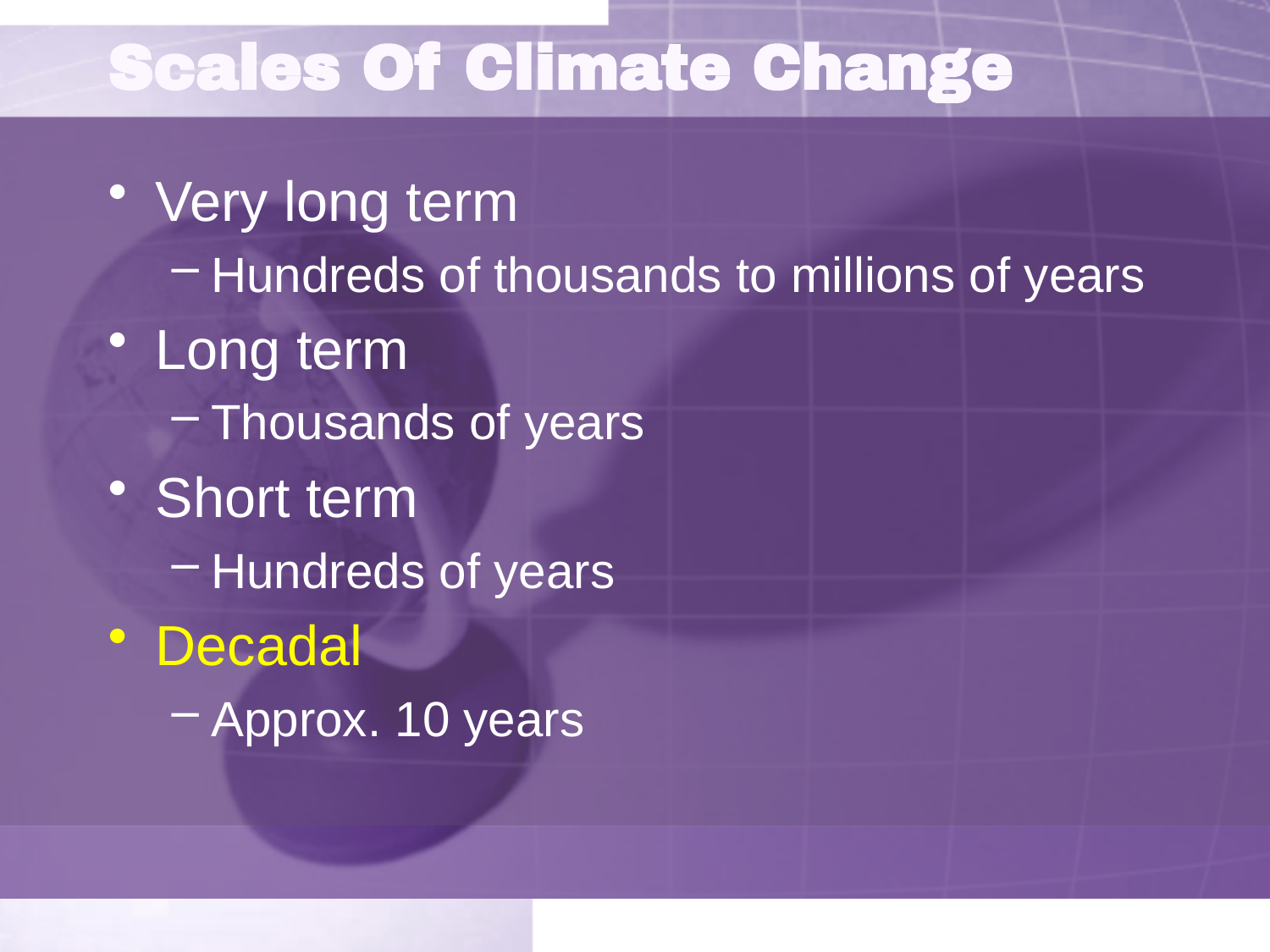

# Scales Of Climate Change
Very long term
Hundreds of thousands to millions of years
Long term
Thousands of years
Short term
Hundreds of years
Decadal
Approx. 10 years